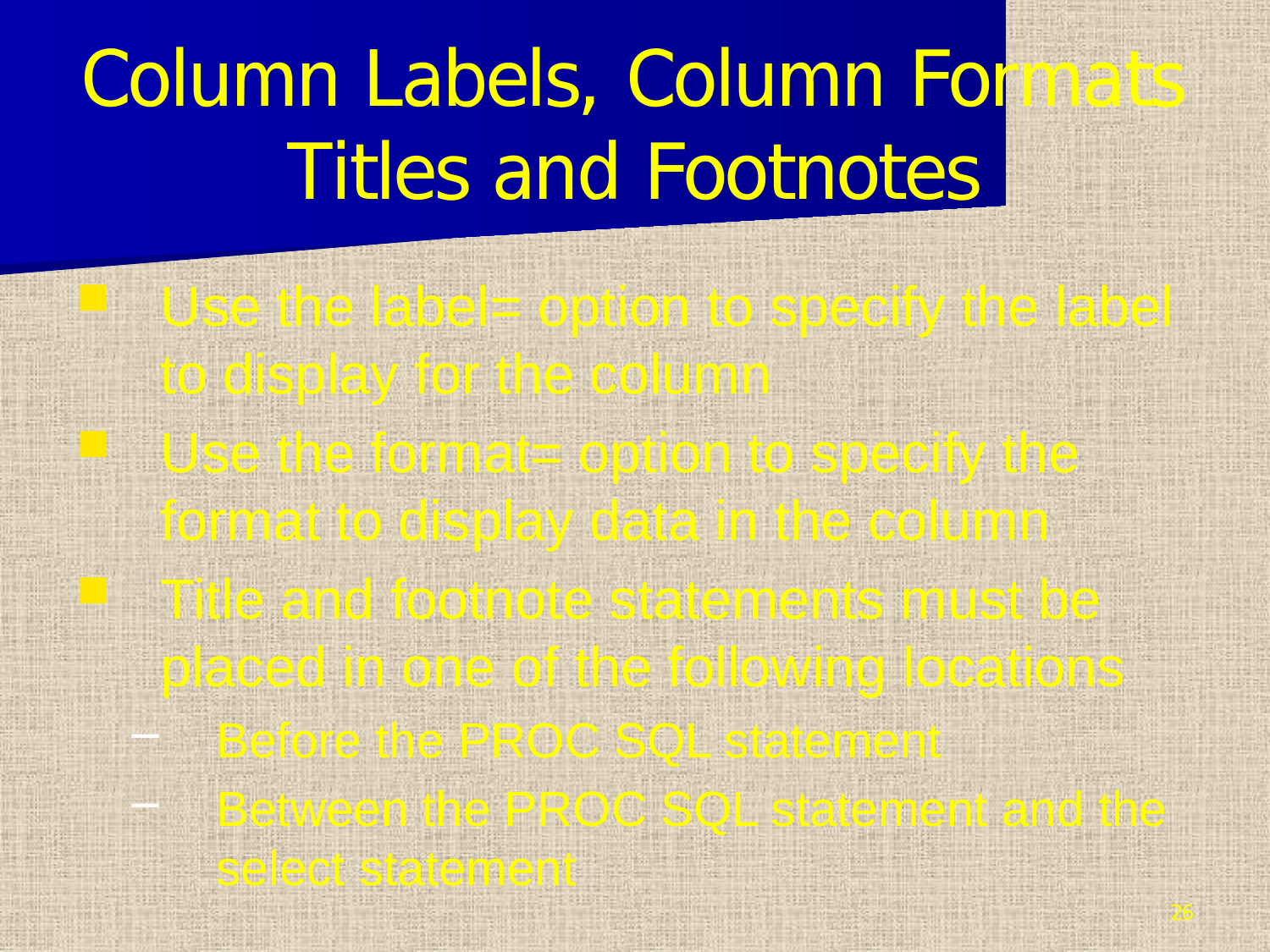

# Column Labels, Column Formats Titles and Footnotes

Use the label= option to specify the label to display for the column
Use the format= option to specify the format to display data in the column
Title and footnote statements must be placed in one of the following locations
Before the PROC SQL statement
Between the PROC SQL statement and the select statement

26